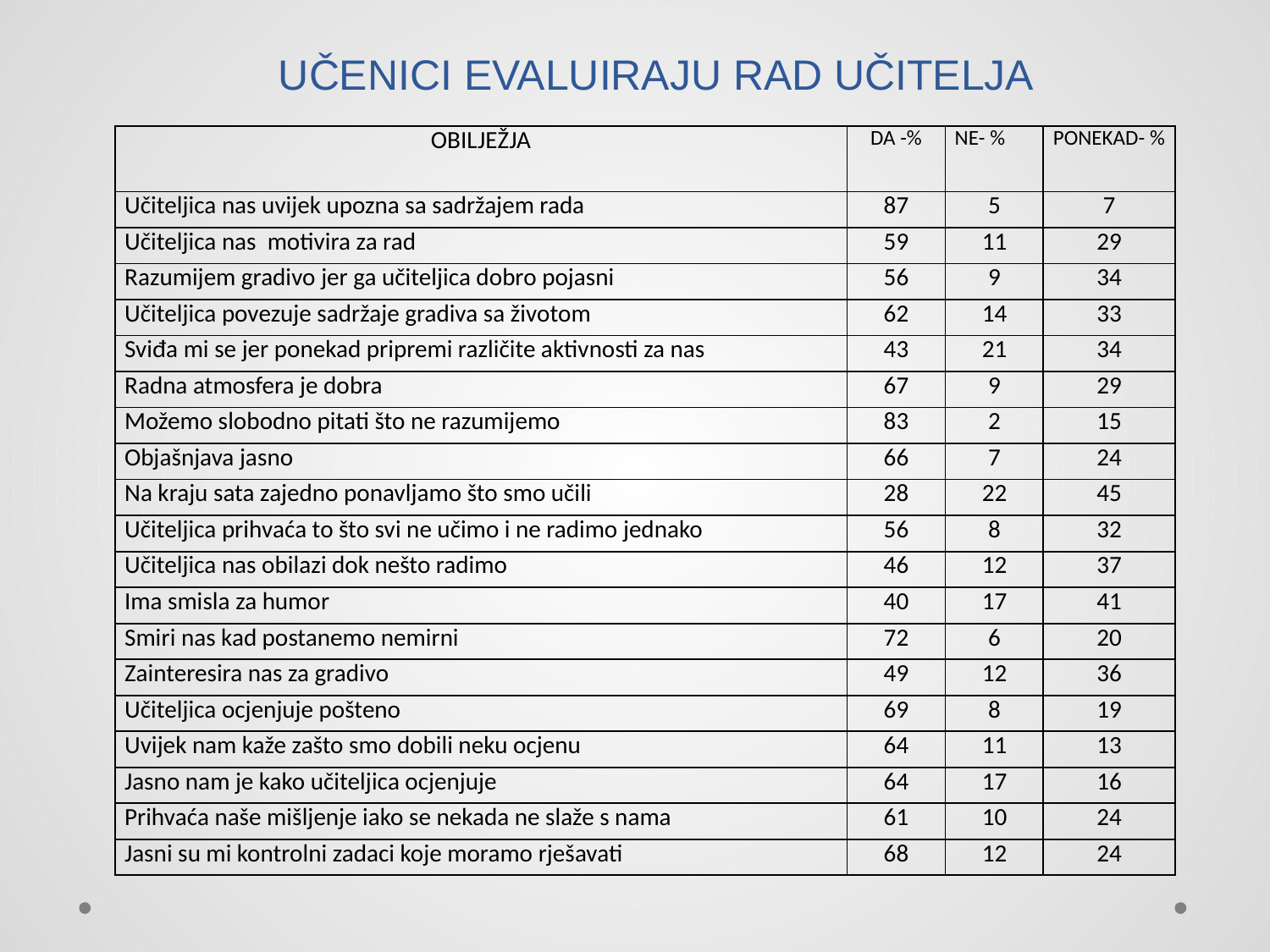

# UČENICI EVALUIRAJU RAD UČITELJA
| OBILJEŽJA | DA -% | NE- % | PONEKAD- % |
| --- | --- | --- | --- |
| Učiteljica nas uvijek upozna sa sadržajem rada | 87 | 5 | 7 |
| Učiteljica nas motivira za rad | 59 | 11 | 29 |
| Razumijem gradivo jer ga učiteljica dobro pojasni | 56 | 9 | 34 |
| Učiteljica povezuje sadržaje gradiva sa životom | 62 | 14 | 33 |
| Sviđa mi se jer ponekad pripremi različite aktivnosti za nas | 43 | 21 | 34 |
| Radna atmosfera je dobra | 67 | 9 | 29 |
| Možemo slobodno pitati što ne razumijemo | 83 | 2 | 15 |
| Objašnjava jasno | 66 | 7 | 24 |
| Na kraju sata zajedno ponavljamo što smo učili | 28 | 22 | 45 |
| Učiteljica prihvaća to što svi ne učimo i ne radimo jednako | 56 | 8 | 32 |
| Učiteljica nas obilazi dok nešto radimo | 46 | 12 | 37 |
| Ima smisla za humor | 40 | 17 | 41 |
| Smiri nas kad postanemo nemirni | 72 | 6 | 20 |
| Zainteresira nas za gradivo | 49 | 12 | 36 |
| Učiteljica ocjenjuje pošteno | 69 | 8 | 19 |
| Uvijek nam kaže zašto smo dobili neku ocjenu | 64 | 11 | 13 |
| Jasno nam je kako učiteljica ocjenjuje | 64 | 17 | 16 |
| Prihvaća naše mišljenje iako se nekada ne slaže s nama | 61 | 10 | 24 |
| Jasni su mi kontrolni zadaci koje moramo rješavati | 68 | 12 | 24 |